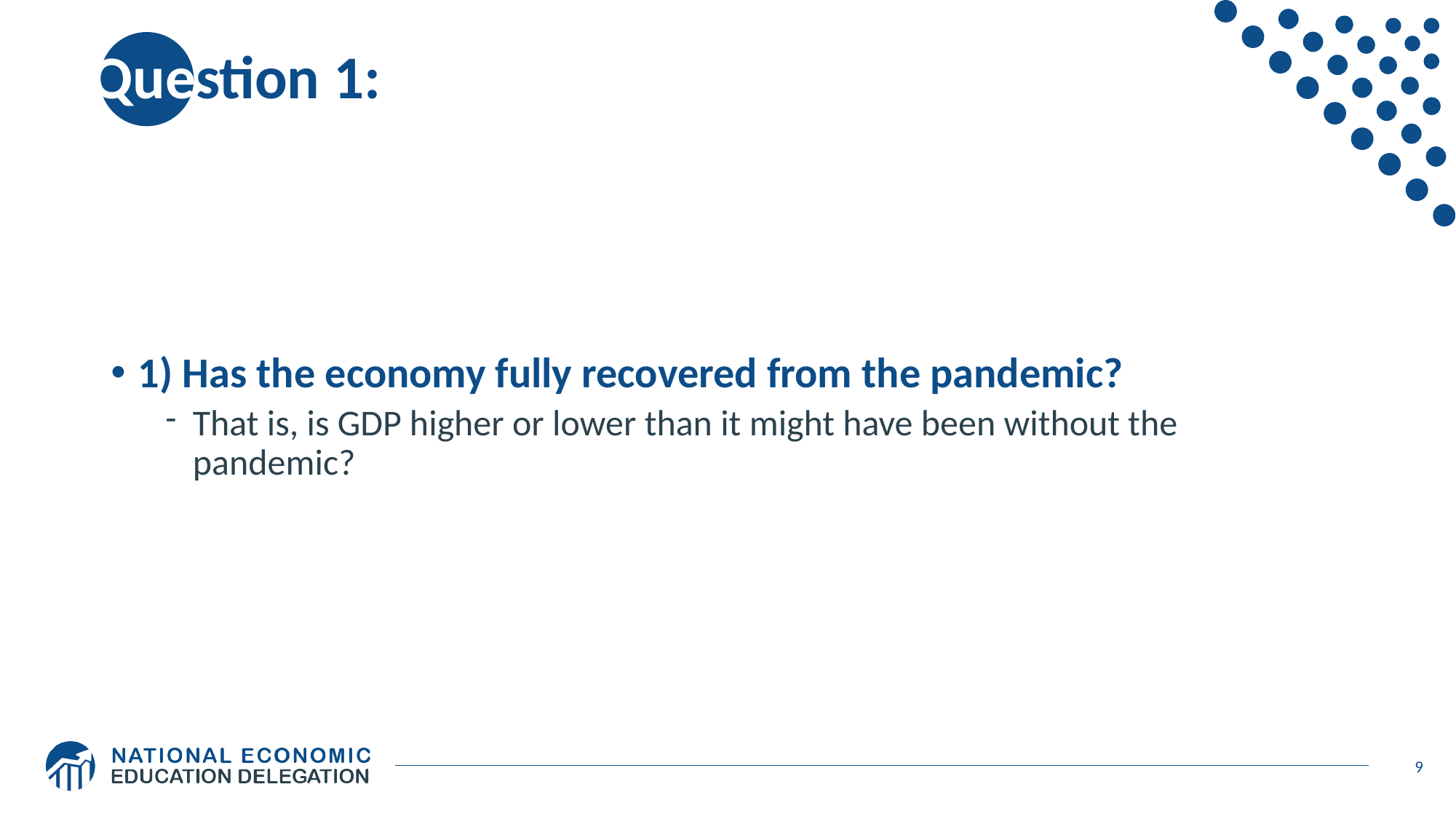

# Question 1:
1) Has the economy fully recovered from the pandemic?
That is, is GDP higher or lower than it might have been without the pandemic?

9